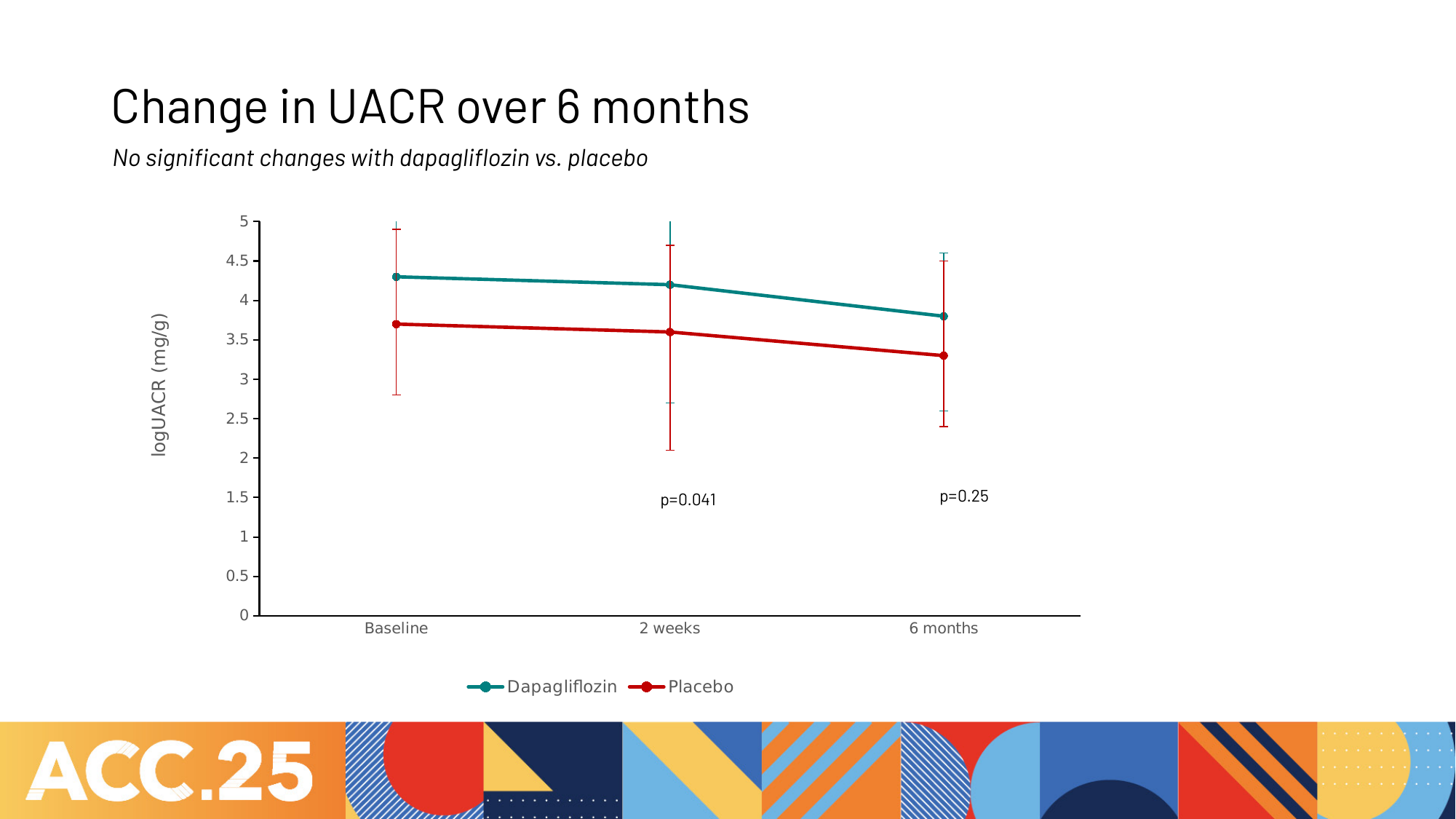

# Change in UACR over 6 months
No significant changes with dapagliflozin vs. placebo

### Chart

| Category |  |  |
|---|---|---|
| Baseline | 4.3 | 3.7 |
| 2 weeks | 4.2 | 3.6 |
| 6 months | 3.8 | 3.3 |